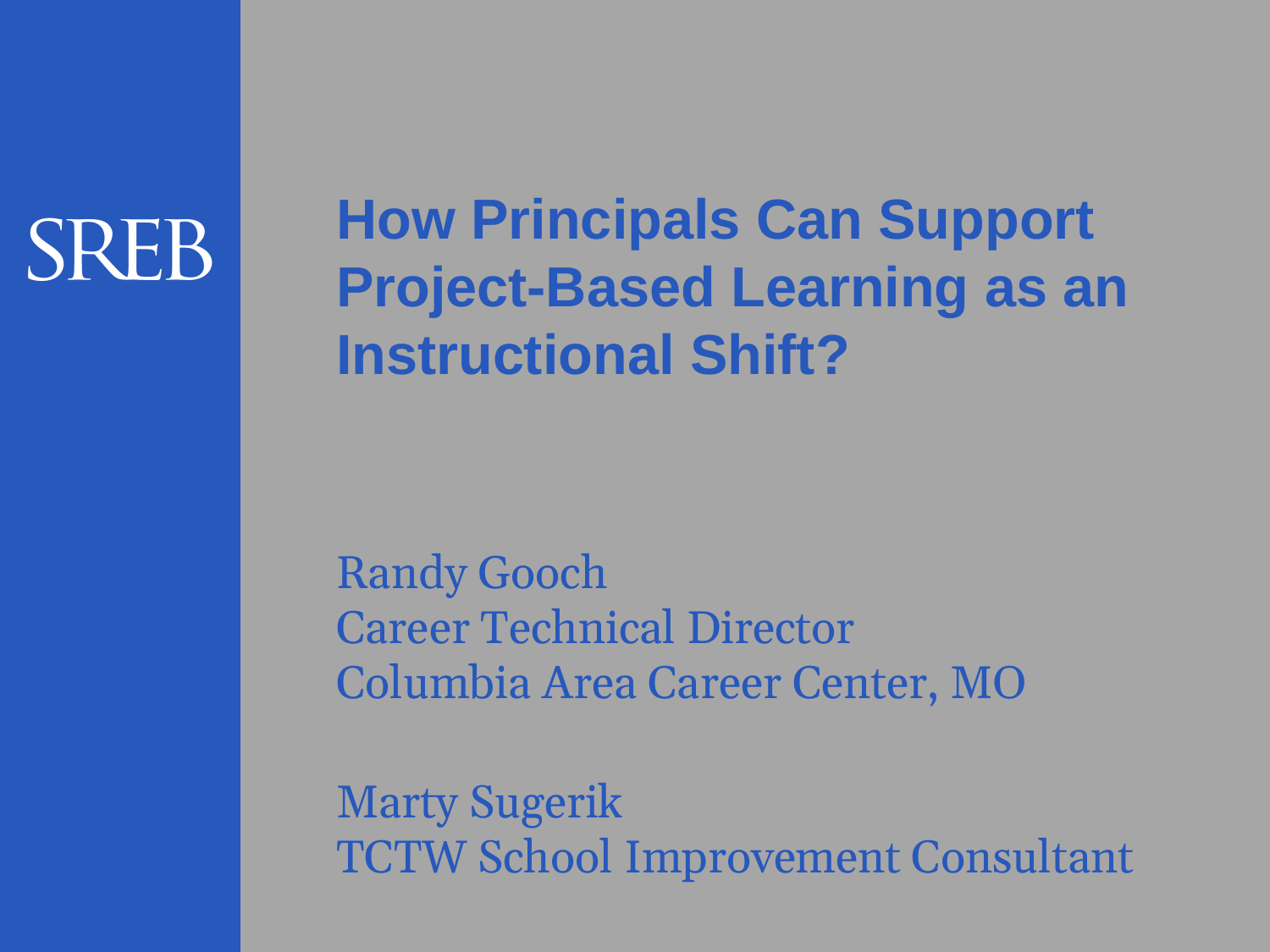

# How Principals Can Support Project-Based Learning as an Instructional Shift?
Randy Gooch
Career Technical Director
Columbia Area Career Center, MO

Marty Sugerik
TCTW School Improvement Consultant